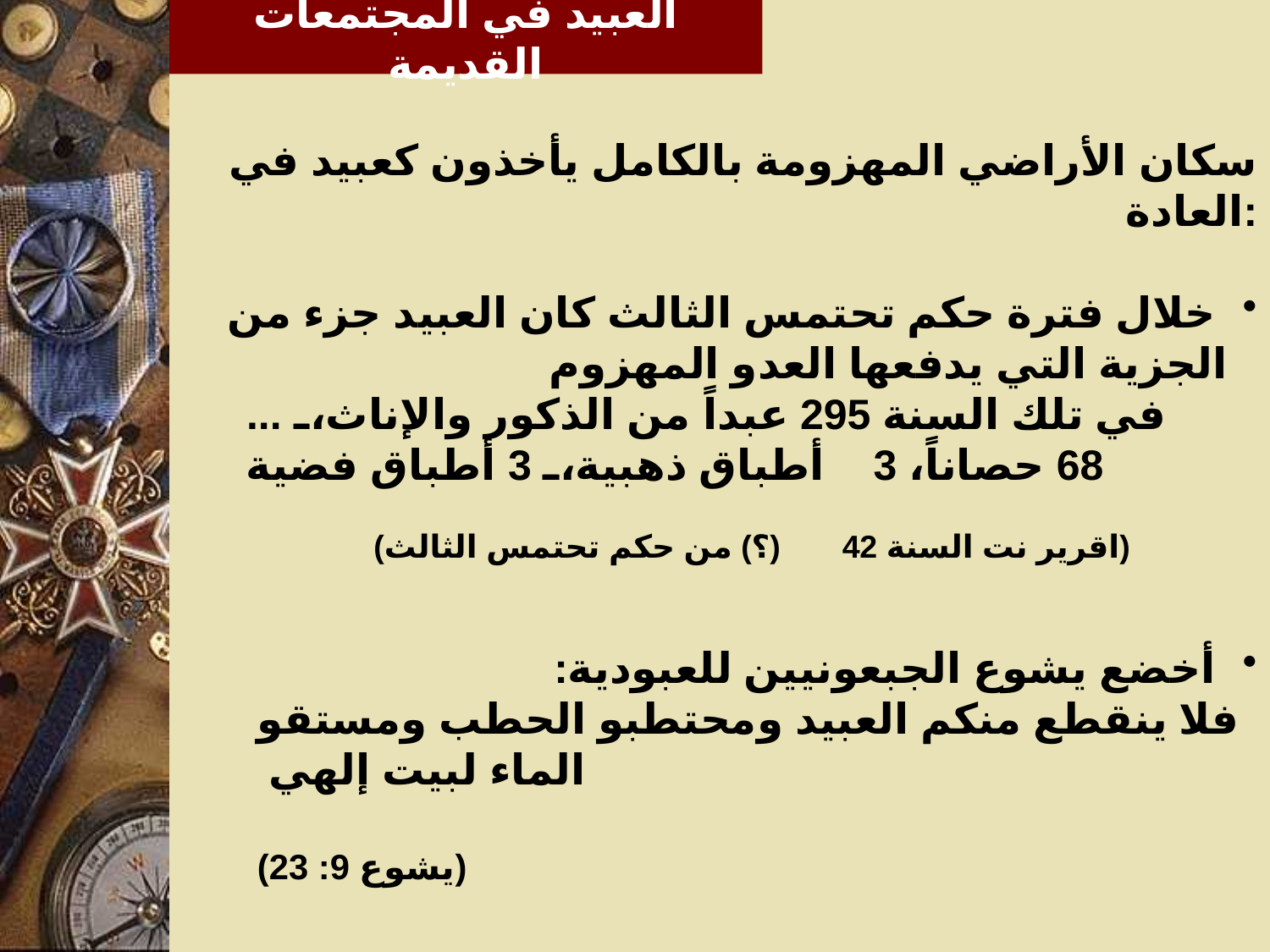

العبيد في المجتمعات القديمة
سكان الأراضي المهزومة بالكامل يأخذون كعبيد في العادة:

 خلال فترة حكم تحتمس الثالث كان العبيد جزء من الجزية التي يدفعها العدو المهزوم
... في تلك السنة 295 عبداً من الذكور والإناث، 68 حصاناً، 3 أطباق ذهبية، 3 أطباق فضية

(اقرير نت السنة 42(؟) من حكم تحتمس الثالث)
 أخضع يشوع الجبعونيين للعبودية:
فلا ينقطع منكم العبيد ومحتطبو الحطب ومستقو الماء لبيت إلهي
(يشوع 9: 23)